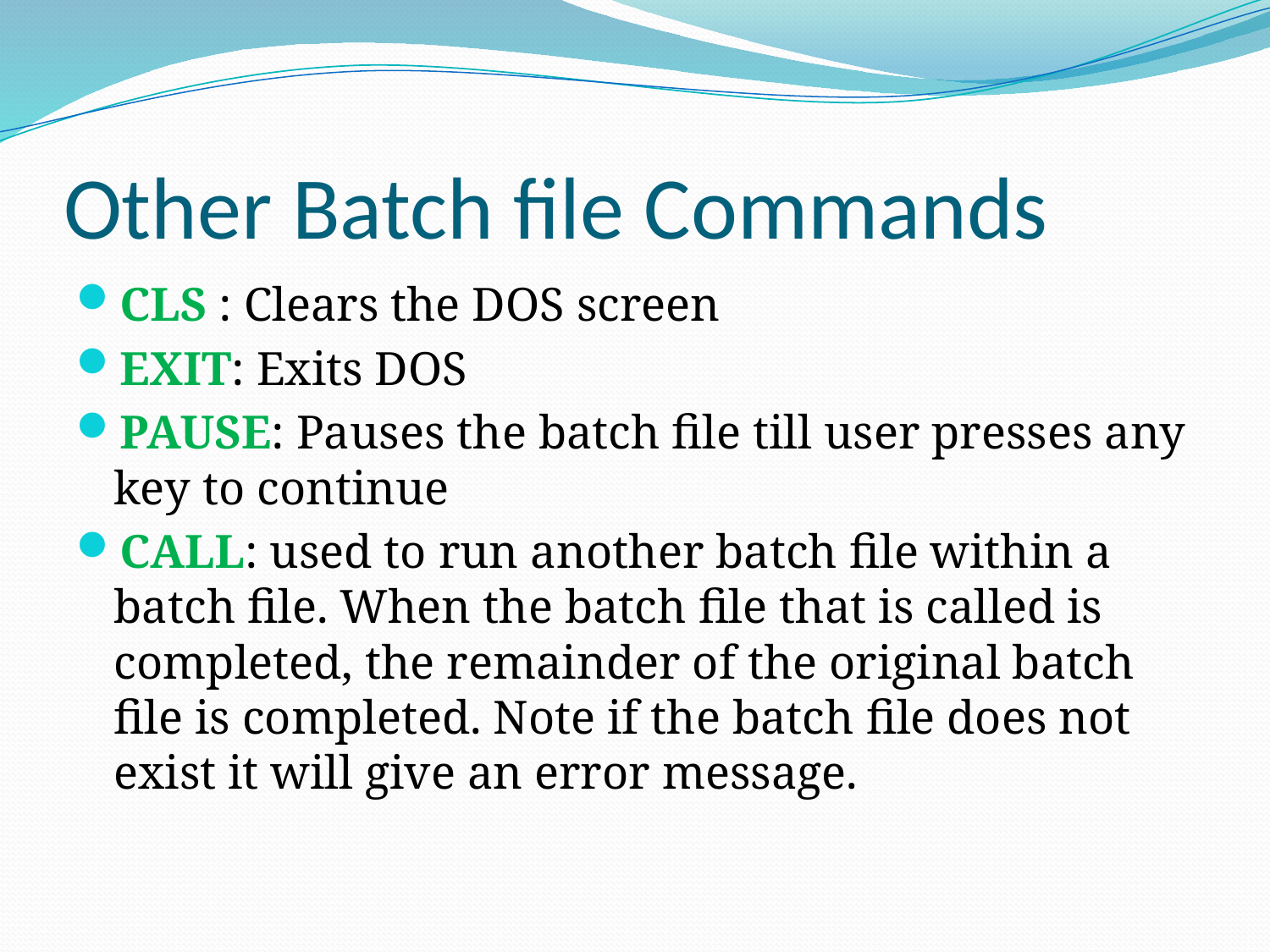

# Other Batch file Commands
CLS : Clears the DOS screen
EXIT: Exits DOS
PAUSE: Pauses the batch file till user presses any key to continue
CALL: used to run another batch file within a batch file. When the batch file that is called is completed, the remainder of the original batch file is completed. Note if the batch file does not exist it will give an error message.